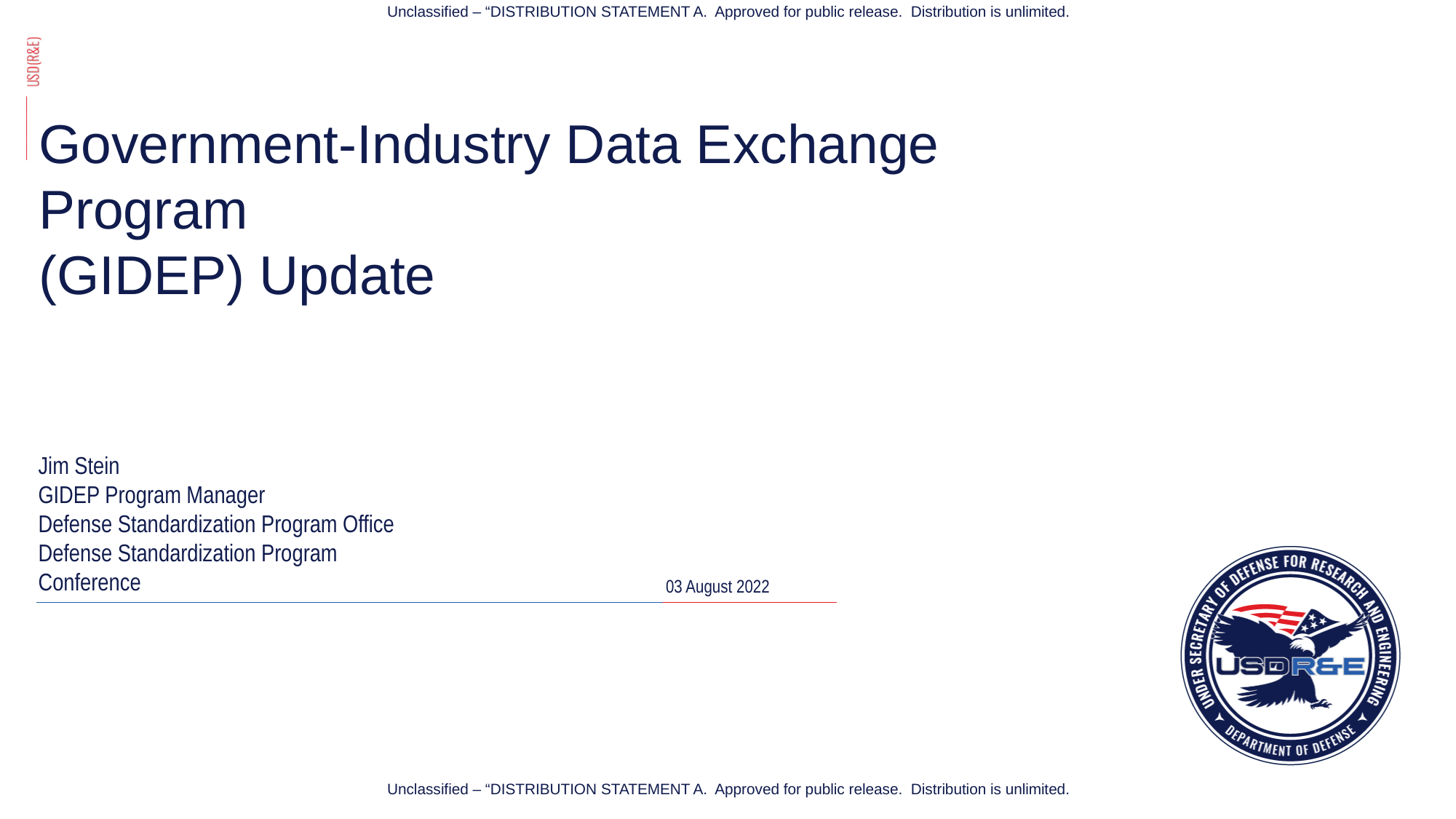

Unclassified – “DISTRIBUTION STATEMENT A.  Approved for public release.  Distribution is unlimited.

Government-Industry Data Exchange Program
(GIDEP) Update
Jim Stein
GIDEP Program Manager
Defense Standardization Program Office
Defense Standardization Program Conference
03 August 2022
Unclassified – “DISTRIBUTION STATEMENT A.  Approved for public release.  Distribution is unlimited.